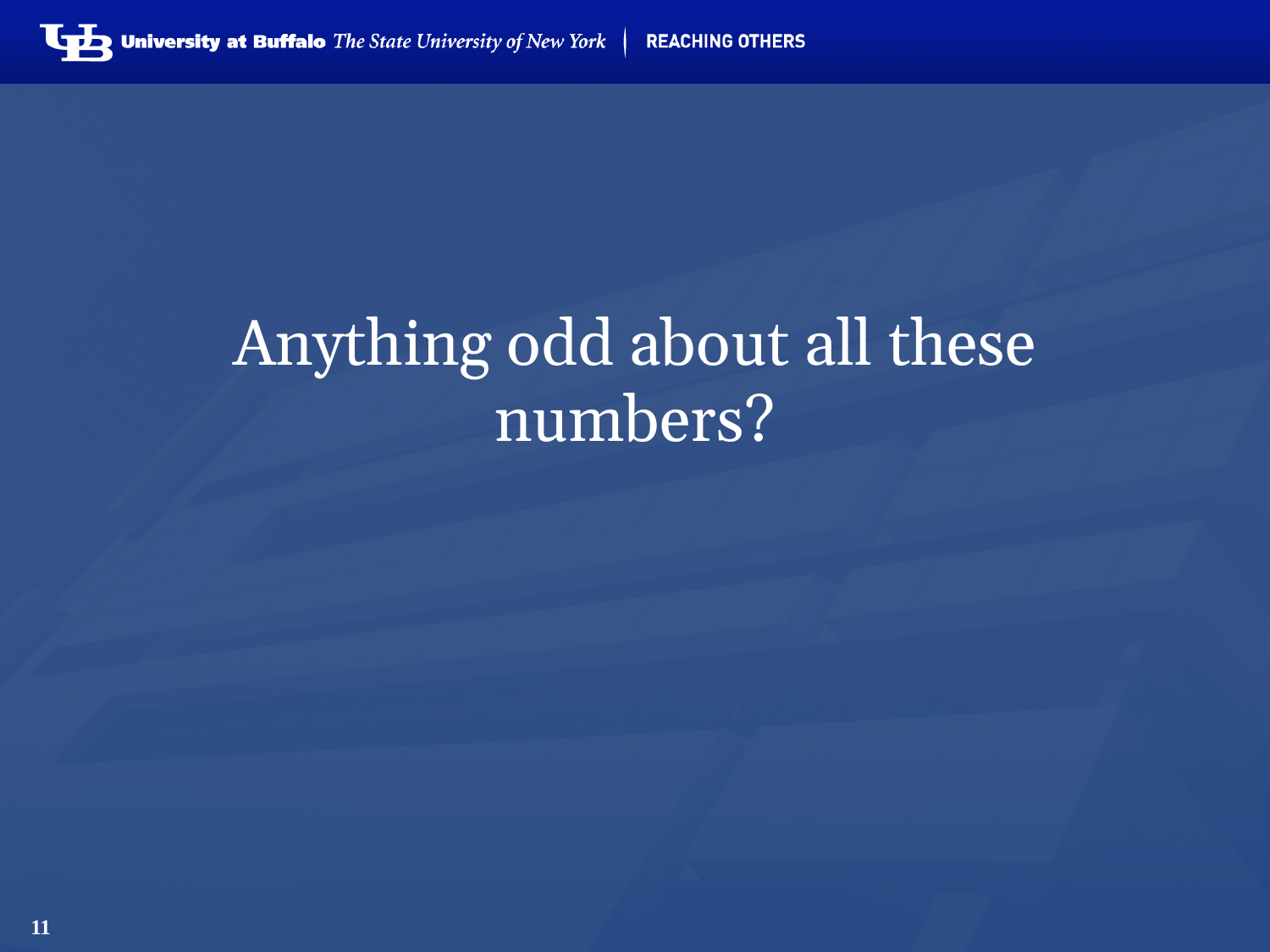

# Anything odd about all these numbers?

11